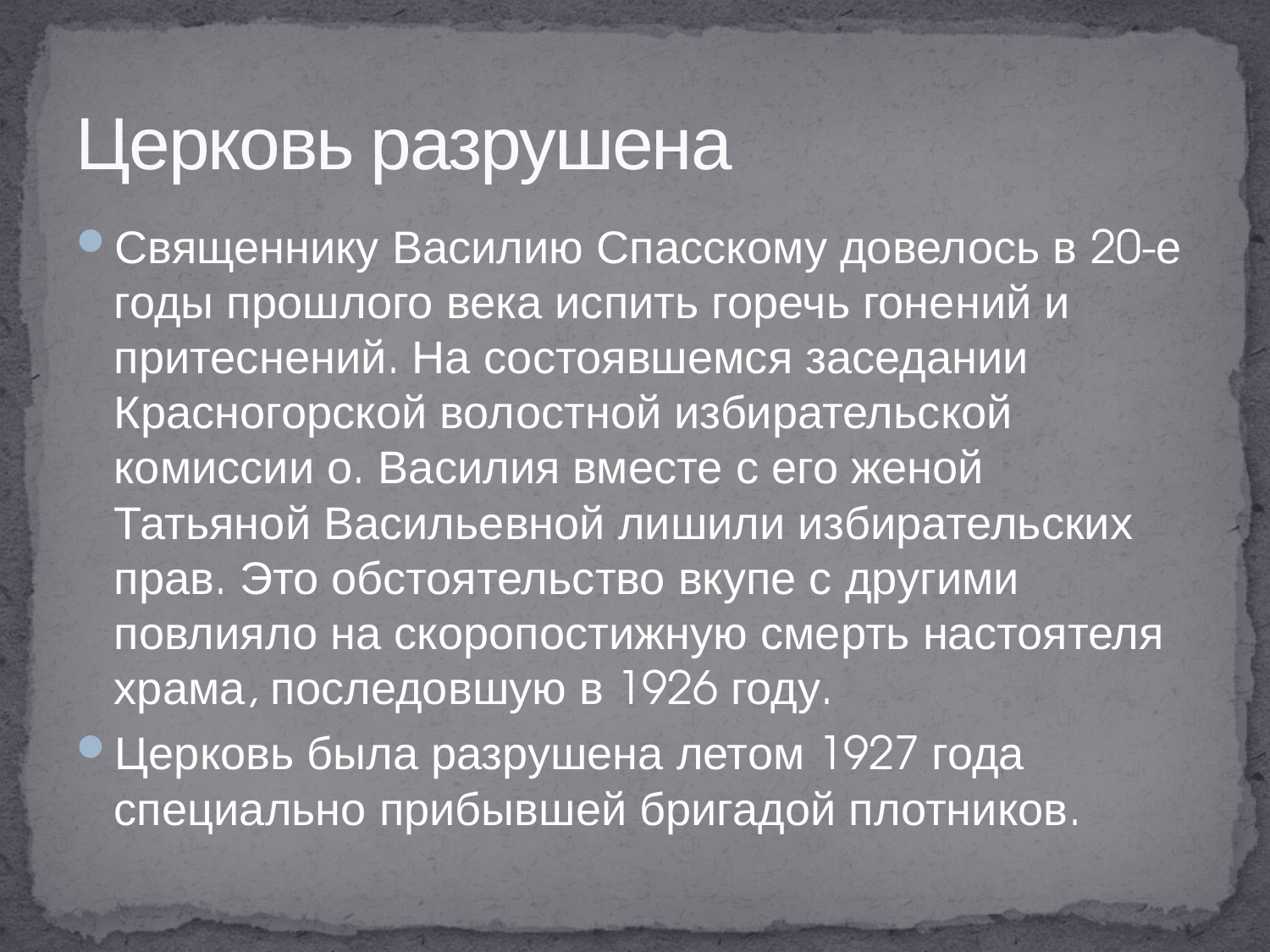

# Церковь разрушена
Священнику Василию Спасскому довелось в 20-е годы прошлого века испить горечь гонений и притеснений. На состоявшемся заседании Красногорской волостной избирательской комиссии о. Василия вместе с его женой Татьяной Васильевной лишили избирательских прав. Это обстоятельство вкупе с другими повлияло на скоропостижную смерть настоятеля храма, последовшую в 1926 году.
Церковь была разрушена летом 1927 года специально прибывшей бригадой плотников.